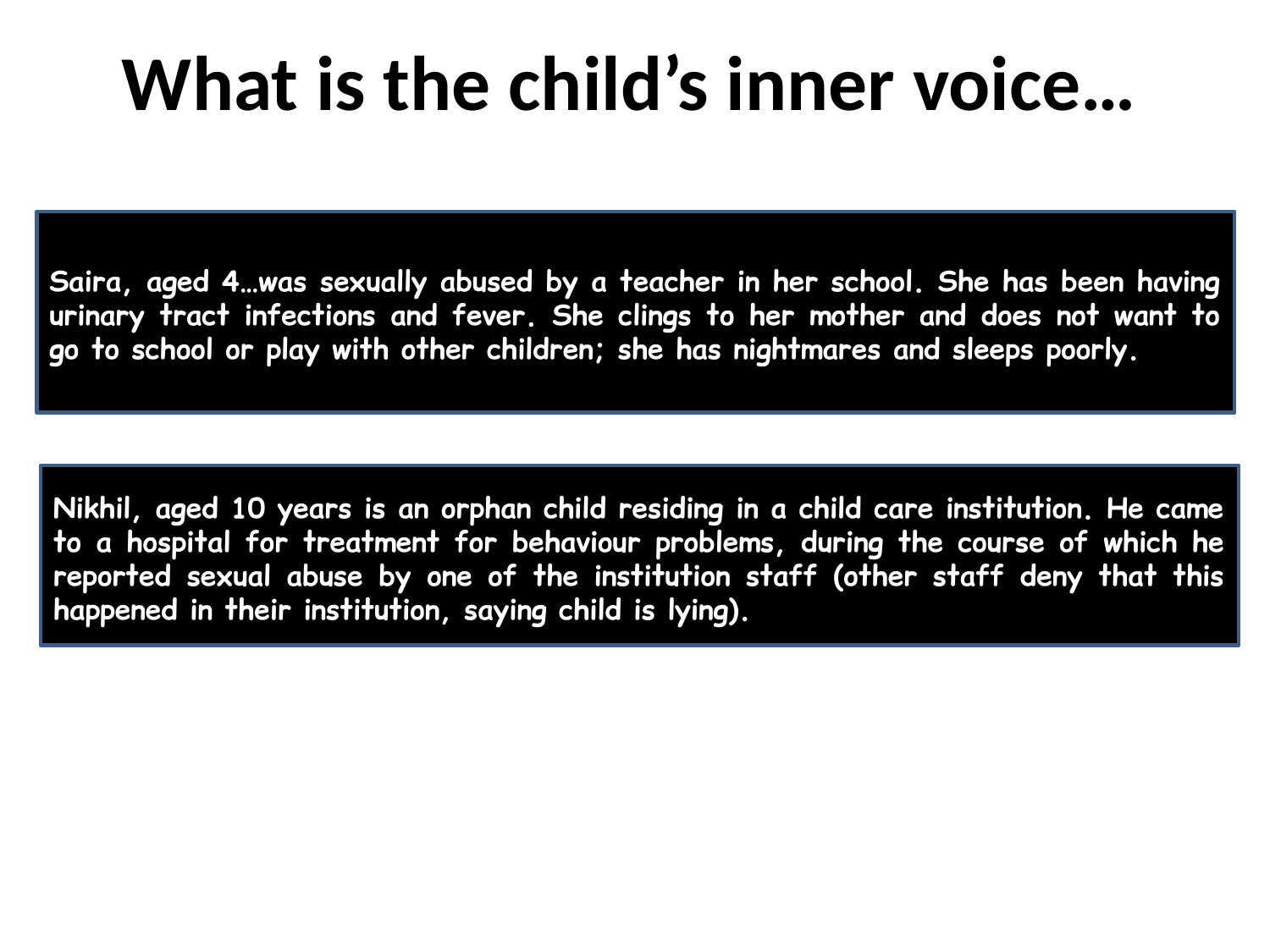

# What is the child’s inner voice…

Saira, aged 4…was sexually abused by a teacher in her school. She has been having urinary tract infections and fever. She clings to her mother and does not want to go to school or play with other children; she has nightmares and sleeps poorly.

Nikhil, aged 10 years is an orphan child residing in a child care institution. He came to a hospital for treatment for behaviour problems, during the course of which he reported sexual abuse by one of the institution staff (other staff deny that this happened in their institution, saying child is lying).